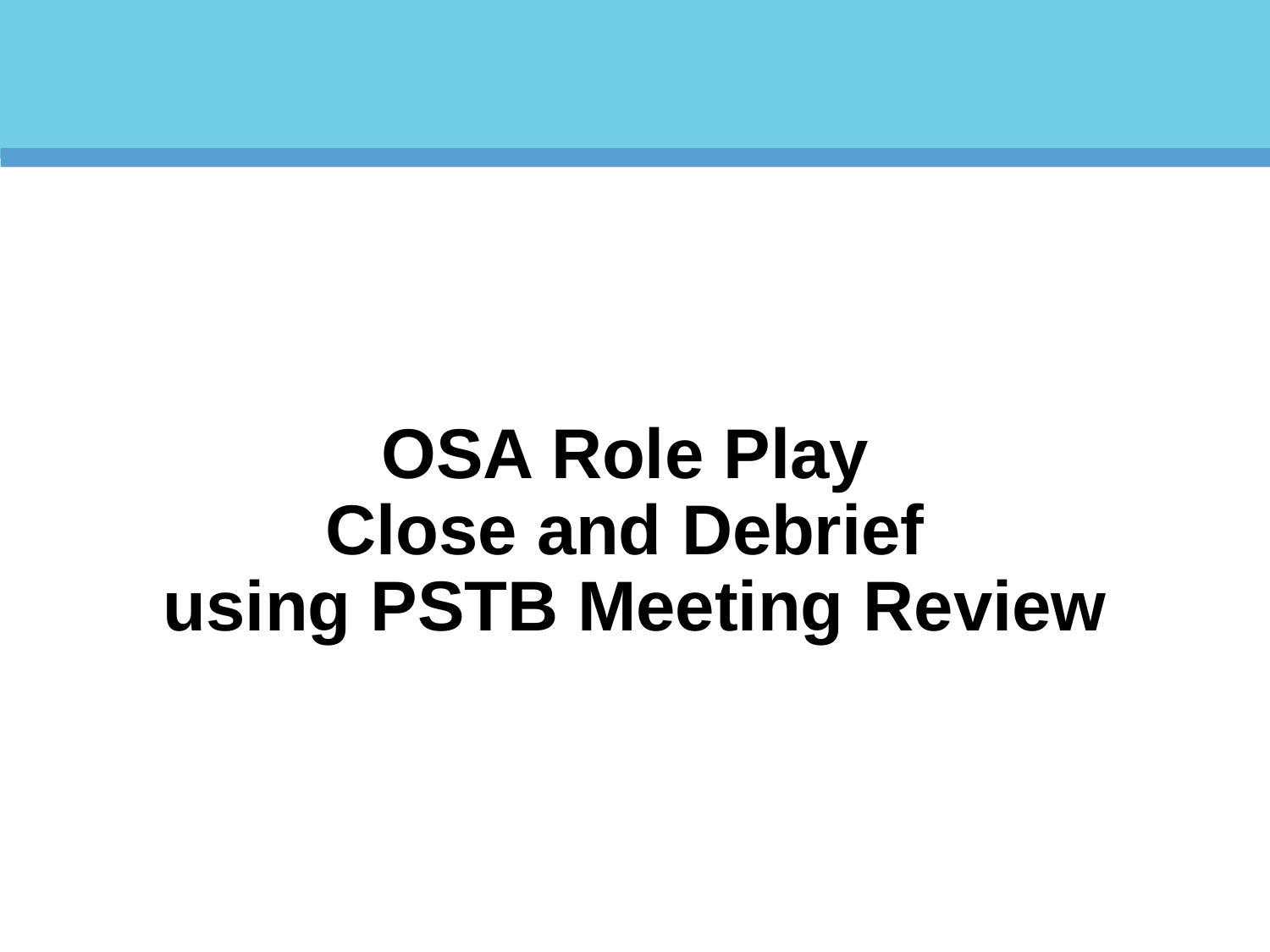

# OSA Role Play Close and Debrief using PSTB Meeting Review